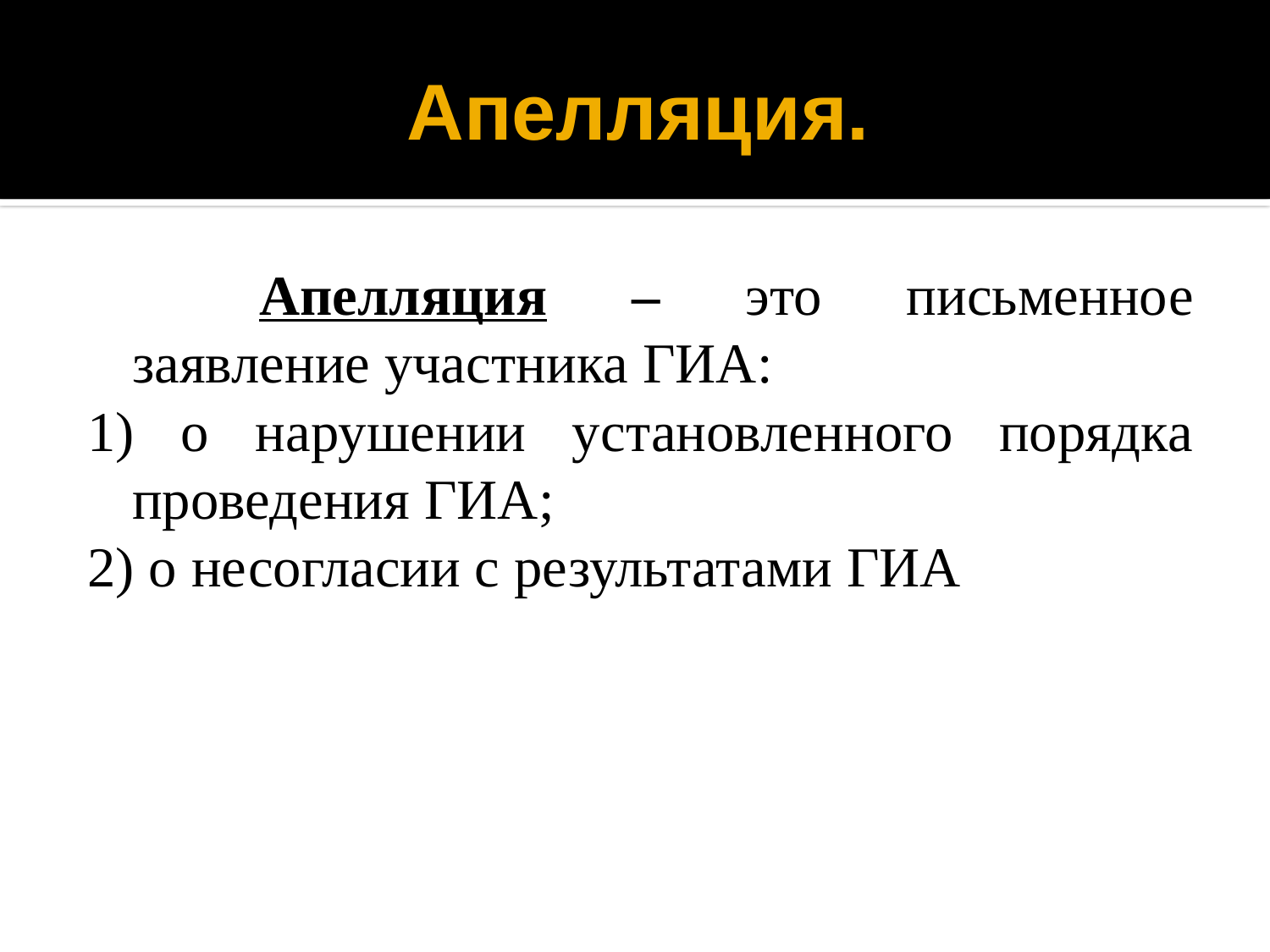

# Апелляция.
		Апелляция – это письменное заявление участника ГИА:
1) о нарушении установленного порядка проведения ГИА;
2) о несогласии с результатами ГИА